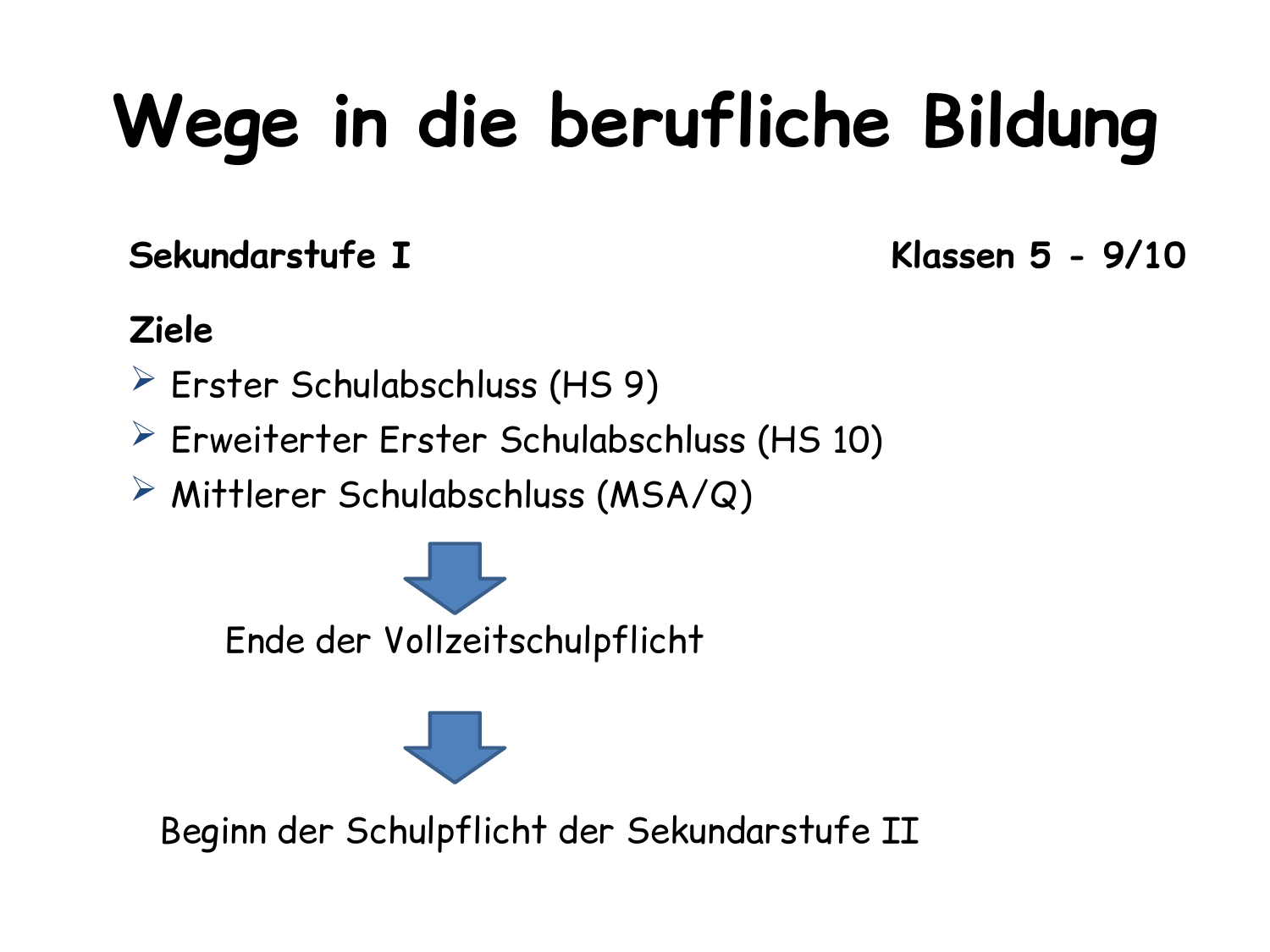

# Wege in die berufliche Bildung
Sekundarstufe I 	     			Klassen 5 - 9/10

Ziele

 Erster Schulabschluss (HS 9)

 Erweiterter Erster Schulabschluss (HS 10)

 Mittlerer Schulabschluss (MSA/Q)

Ende der Vollzeitschulpflicht

Beginn der Schulpflicht der Sekundarstufe II